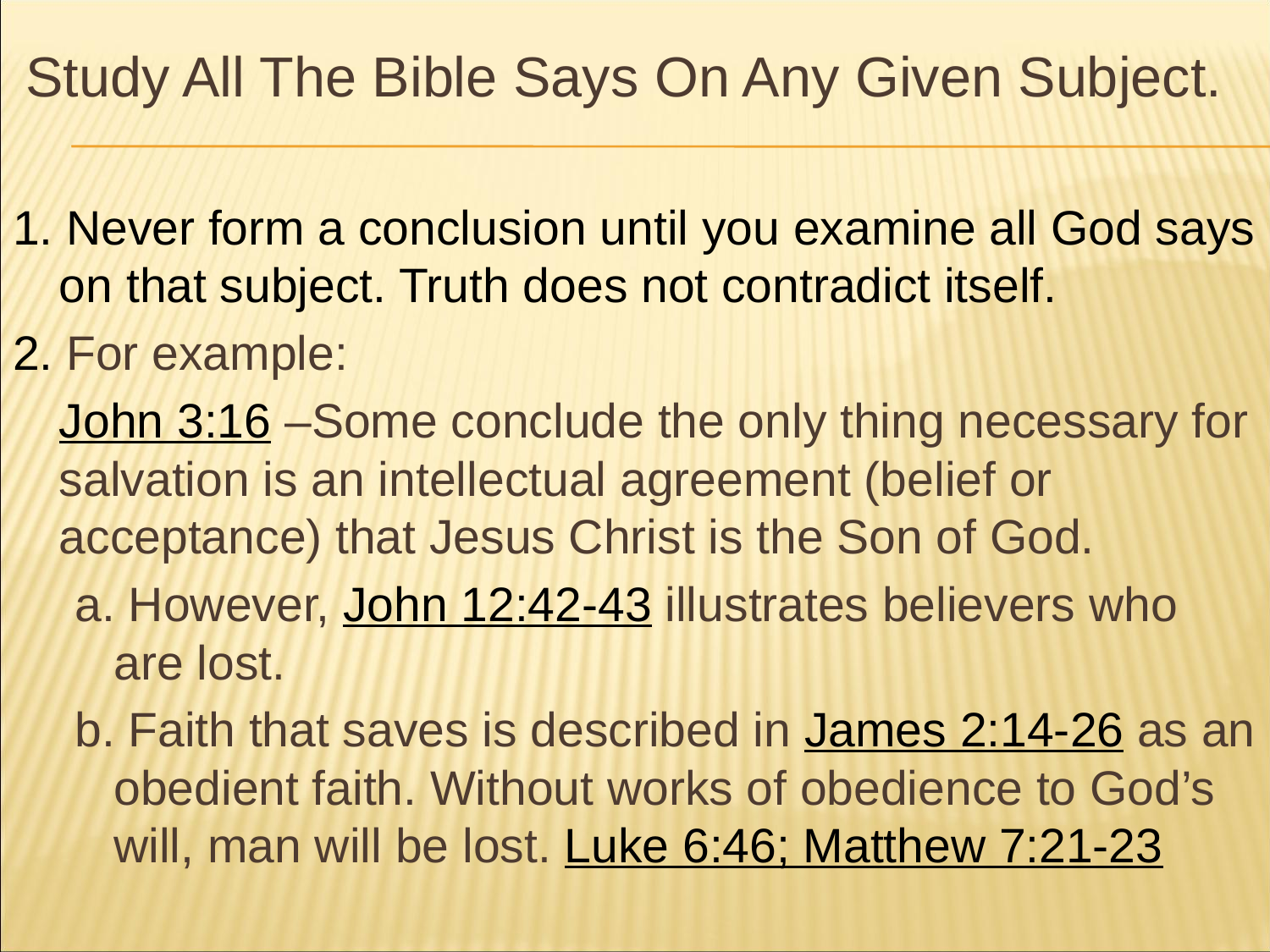

# Study All The Bible Says On Any Given Subject.
1. Never form a conclusion until you examine all God says on that subject. Truth does not contradict itself.
2. For example:
	John 3:16 –Some conclude the only thing necessary for salvation is an intellectual agreement (belief or acceptance) that Jesus Christ is the Son of God.
a. However, John 12:42-43 illustrates believers who are lost.
b. Faith that saves is described in James 2:14-26 as an obedient faith. Without works of obedience to God’s will, man will be lost. Luke 6:46; Matthew 7:21-23